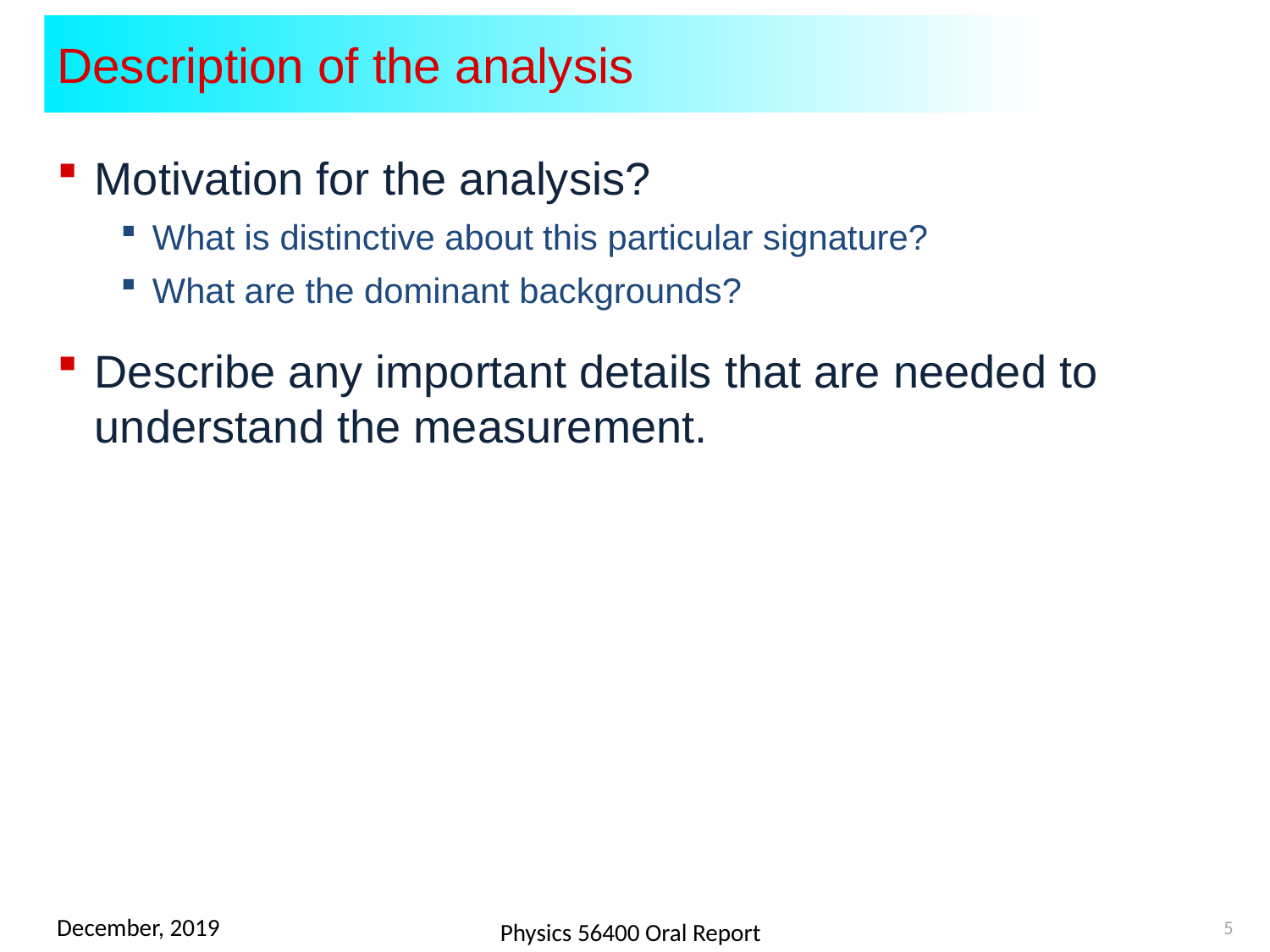

# Description of the analysis
Motivation for the analysis?
What is distinctive about this particular signature?
What are the dominant backgrounds?
Describe any important details that are needed to understand the measurement.

5
December, 2019
Physics 56400 Oral Report